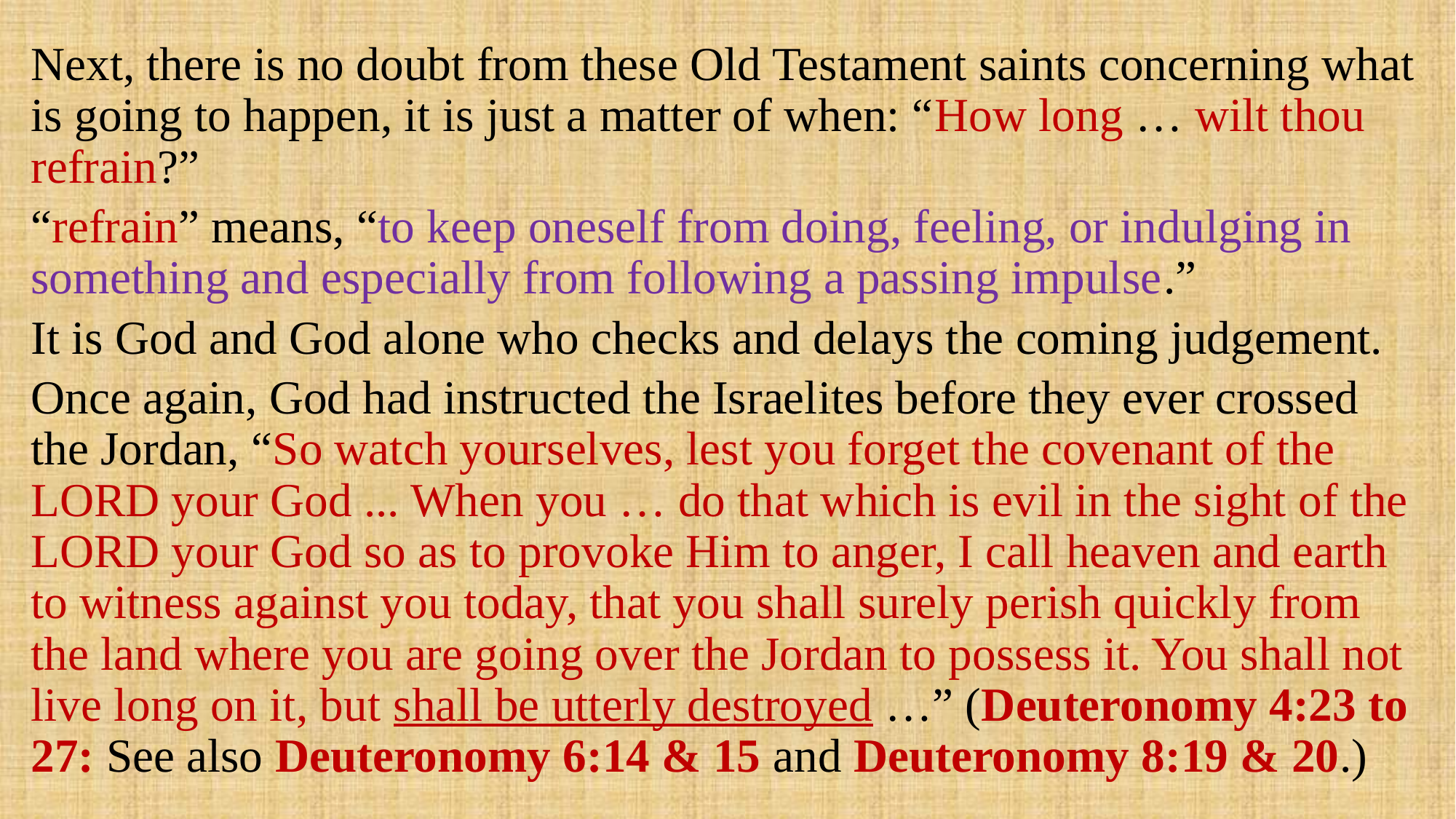

Next, there is no doubt from these Old Testament saints concerning what is going to happen, it is just a matter of when: “How long … wilt thou refrain?”
“refrain” means, “to keep oneself from doing, feeling, or indulging in something and especially from following a passing impulse.”
It is God and God alone who checks and delays the coming judgement.
Once again, God had instructed the Israelites before they ever crossed the Jordan, “So watch yourselves, lest you forget the covenant of the LORD your God ... When you … do that which is evil in the sight of the LORD your God so as to provoke Him to anger, I call heaven and earth to witness against you today, that you shall surely perish quickly from the land where you are going over the Jordan to possess it. You shall not live long on it, but shall be utterly destroyed …” (Deuteronomy 4:23 to 27: See also Deuteronomy 6:14 & 15 and Deuteronomy 8:19 & 20.)